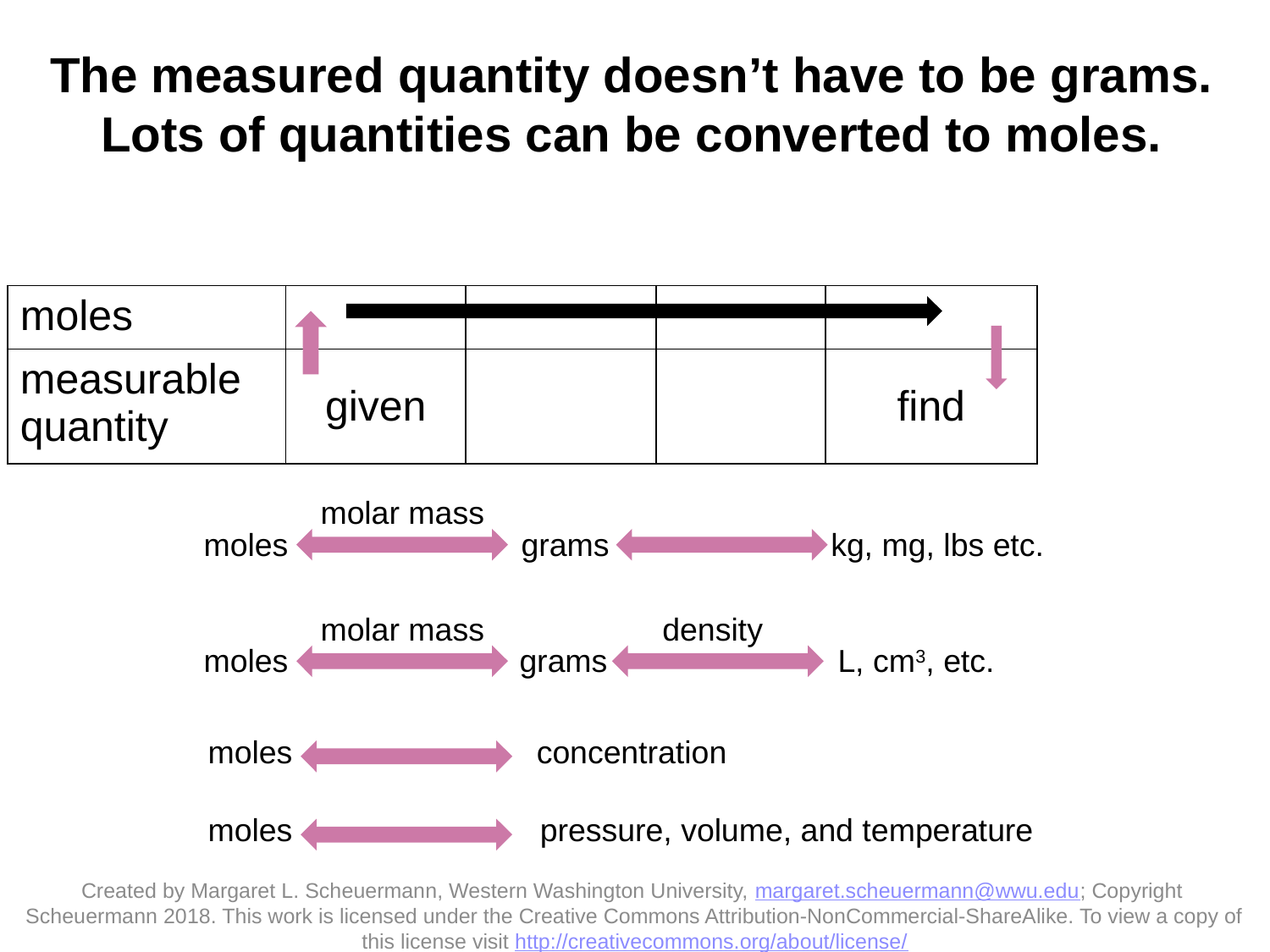

The measured quantity doesn’t have to be grams.
Lots of quantities can be converted to moles.
| moles |  |  |  |  |
| --- | --- | --- | --- | --- |
| measurable quantity | given |  |  | find |

molar mass
moles
grams
kg, mg, lbs etc.

molar mass
density
moles
grams
L, cm3, etc.

moles
concentration

moles
pressure, volume, and temperature

Created by Margaret L. Scheuermann, Western Washington University, margaret.scheuermann@wwu.edu; Copyright  Scheuermann 2018. This work is licensed under the Creative Commons Attribution-NonCommercial-ShareAlike. To view a copy of this license visit http://creativecommons.org/about/license/